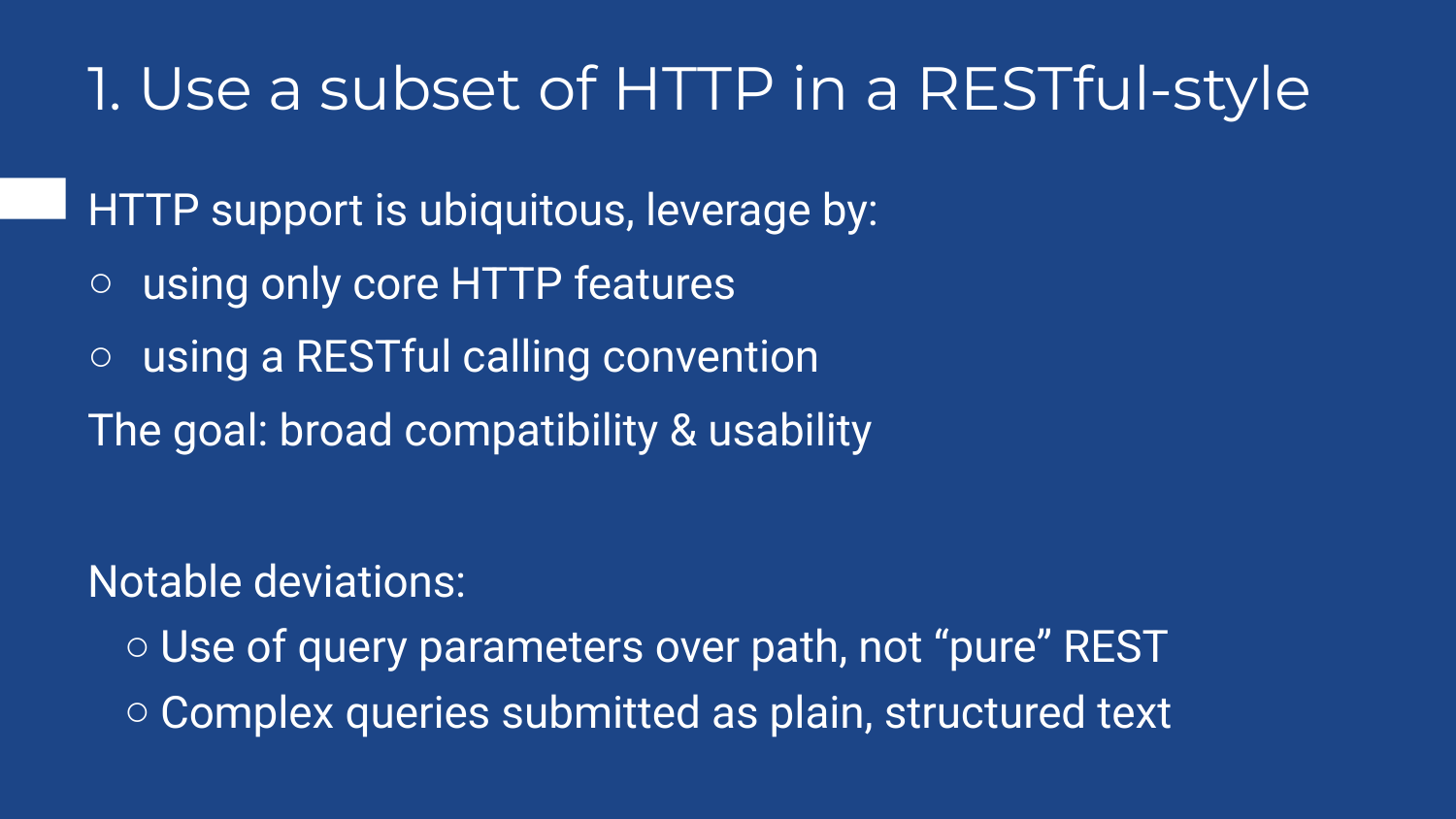

# 1. Use a subset of HTTP in a RESTful-style
HTTP support is ubiquitous, leverage by:
using only core HTTP features
using a RESTful calling convention
The goal: broad compatibility & usability

Notable deviations:
Use of query parameters over path, not “pure” REST
Complex queries submitted as plain, structured text